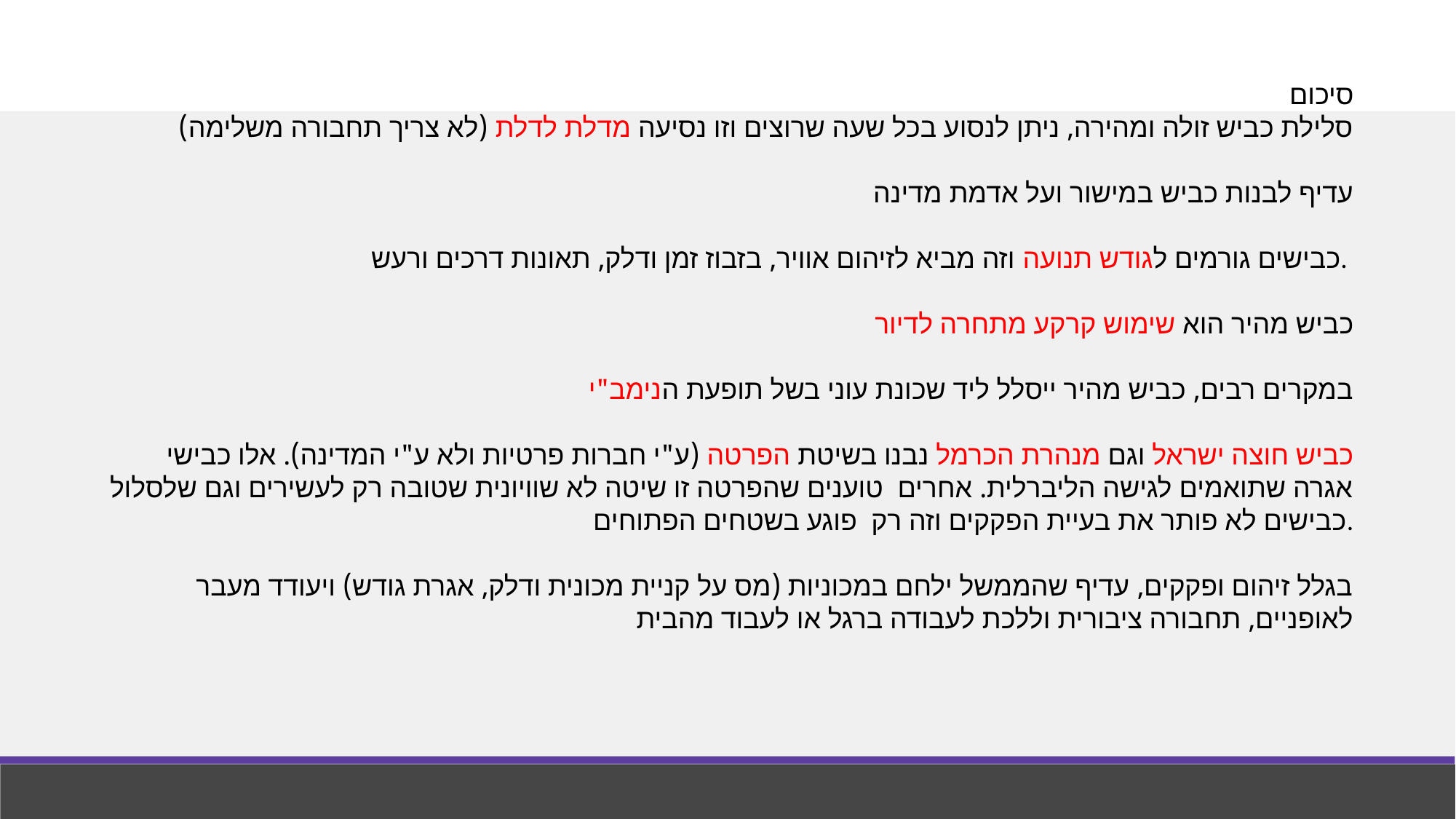

סיכום
סלילת כביש זולה ומהירה, ניתן לנסוע בכל שעה שרוצים וזו נסיעה מדלת לדלת (לא צריך תחבורה משלימה)

עדיף לבנות כביש במישור ועל אדמת מדינה

כבישים גורמים לגודש תנועה וזה מביא לזיהום אוויר, בזבוז זמן ודלק, תאונות דרכים ורעש.

כביש מהיר הוא שימוש קרקע מתחרה לדיור

במקרים רבים, כביש מהיר ייסלל ליד שכונת עוני בשל תופעת הנימב"י

כביש חוצה ישראל וגם מנהרת הכרמל נבנו בשיטת הפרטה (ע"י חברות פרטיות ולא ע"י המדינה). אלו כבישי אגרה שתואמים לגישה הליברלית. אחרים  טוענים שהפרטה זו שיטה לא שוויונית שטובה רק לעשירים וגם שלסלול כבישים לא פותר את בעיית הפקקים וזה רק  פוגע בשטחים הפתוחים.

בגלל זיהום ופקקים, עדיף שהממשל ילחם במכוניות (מס על קניית מכונית ודלק, אגרת גודש) ויעודד מעבר לאופניים, תחבורה ציבורית וללכת לעבודה ברגל או לעבוד מהבית